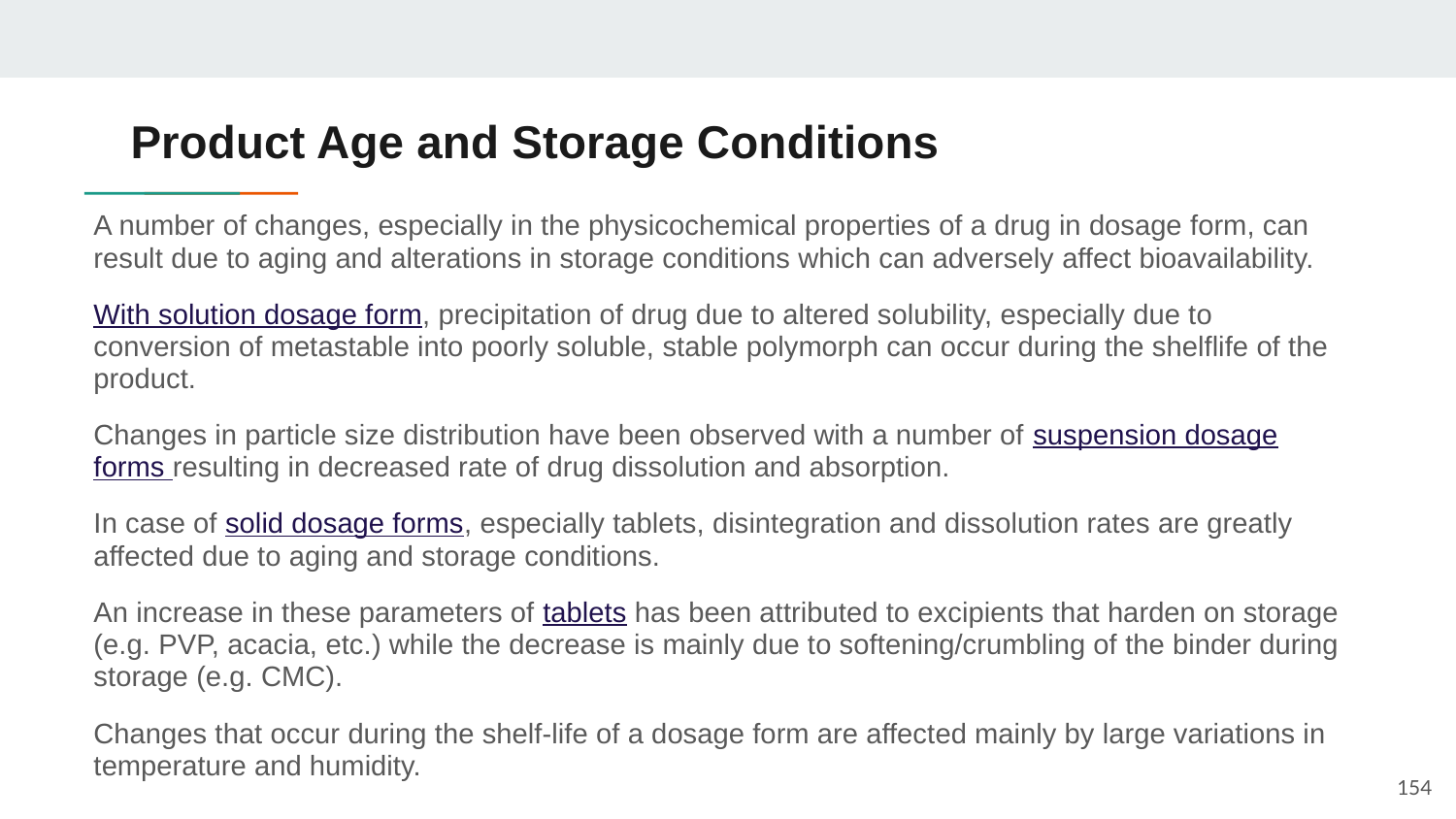

# Product Age and Storage Conditions
A number of changes, especially in the physicochemical properties of a drug in dosage form, can result due to aging and alterations in storage conditions which can adversely affect bioavailability.
With solution dosage form, precipitation of drug due to altered solubility, especially due to conversion of metastable into poorly soluble, stable polymorph can occur during the shelflife of the product.
Changes in particle size distribution have been observed with a number of suspension dosage forms resulting in decreased rate of drug dissolution and absorption.
In case of solid dosage forms, especially tablets, disintegration and dissolution rates are greatly affected due to aging and storage conditions.
An increase in these parameters of tablets has been attributed to excipients that harden on storage (e.g. PVP, acacia, etc.) while the decrease is mainly due to softening/crumbling of the binder during storage (e.g. CMC).
Changes that occur during the shelf-life of a dosage form are affected mainly by large variations in temperature and humidity.
154